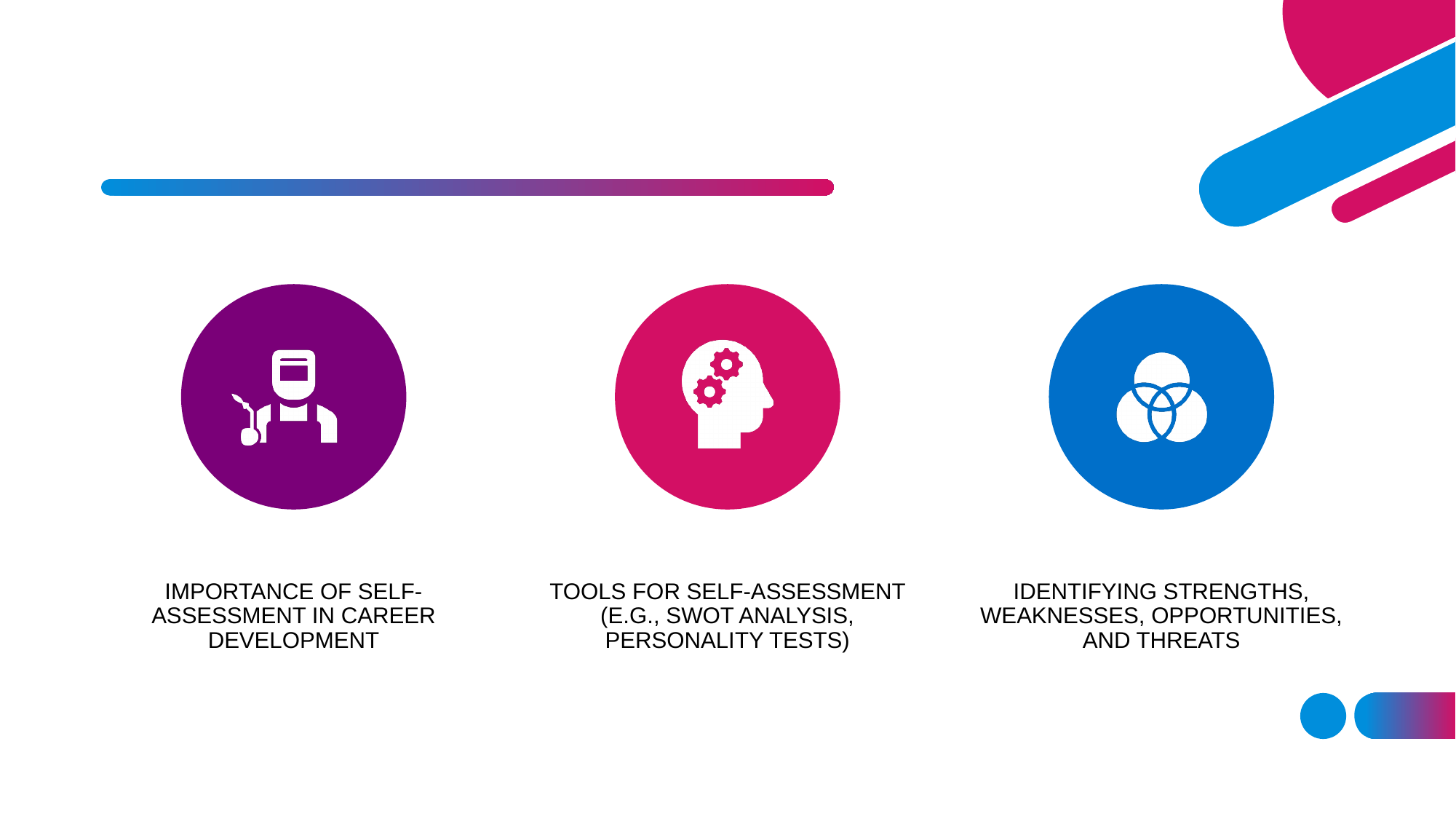

# Self-Assessment
Importance of self-assessment in career development
Tools for self-assessment (e.g., SWOT analysis, personality tests)
Identifying strengths, weaknesses, opportunities, and threats